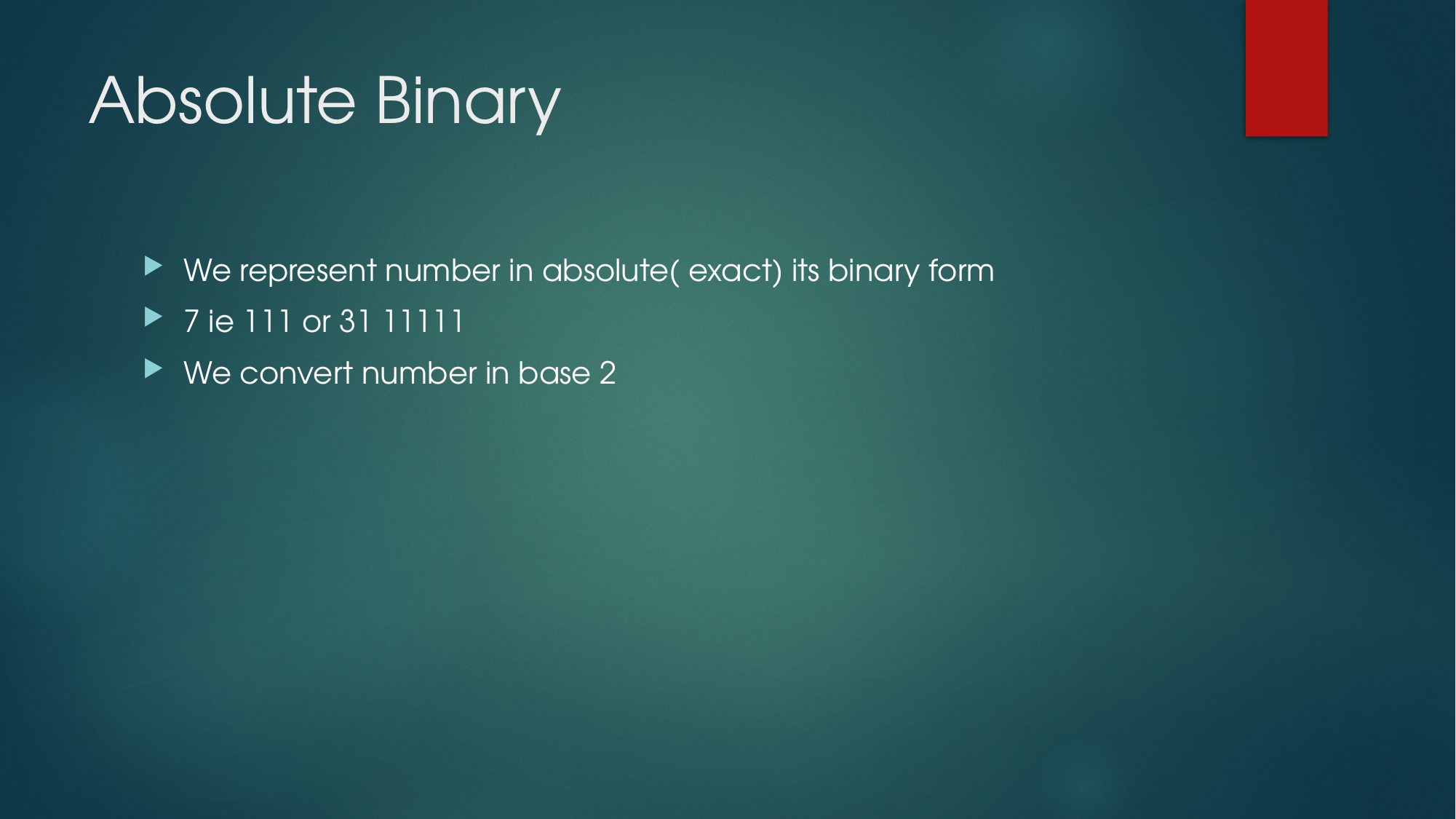

# Absolute Binary
We represent number in absolute( exact) its binary form
7 ie 111 or 31 11111
We convert number in base 2